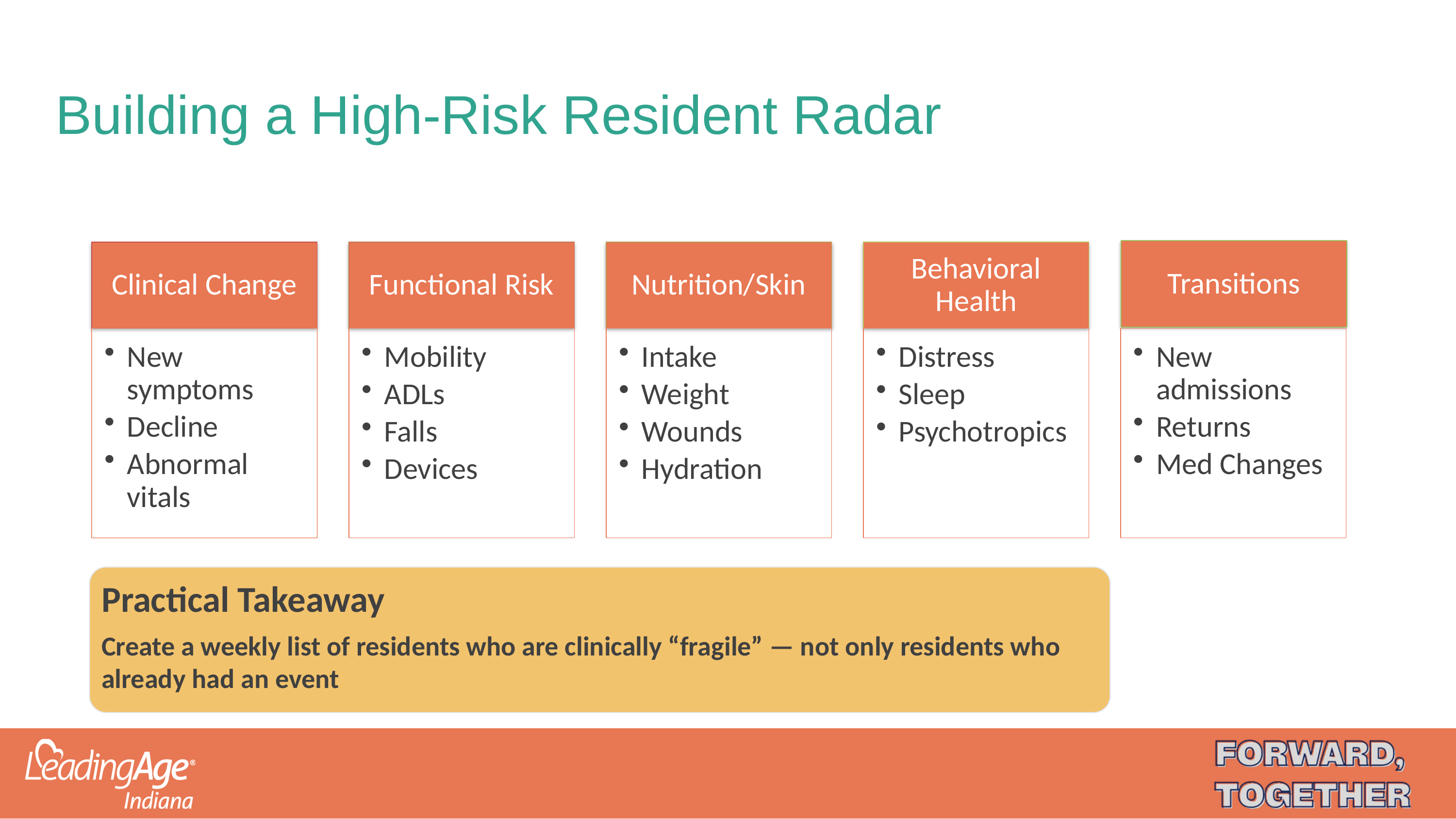

# Building a High-Risk Resident Radar
Clinical Change
New symptoms
Decline
Abnormal vitals
Functional Risk
Mobility
ADLs
Falls
Devices
Nutrition/Skin
Intake
Weight
Wounds
Hydration
Behavioral Health
Distress
Sleep
Psychotropics
Transitions
New admissions
Returns
Med Changes
Practical Takeaway
Create a weekly list of residents who are clinically “fragile” — not only residents who already had an event